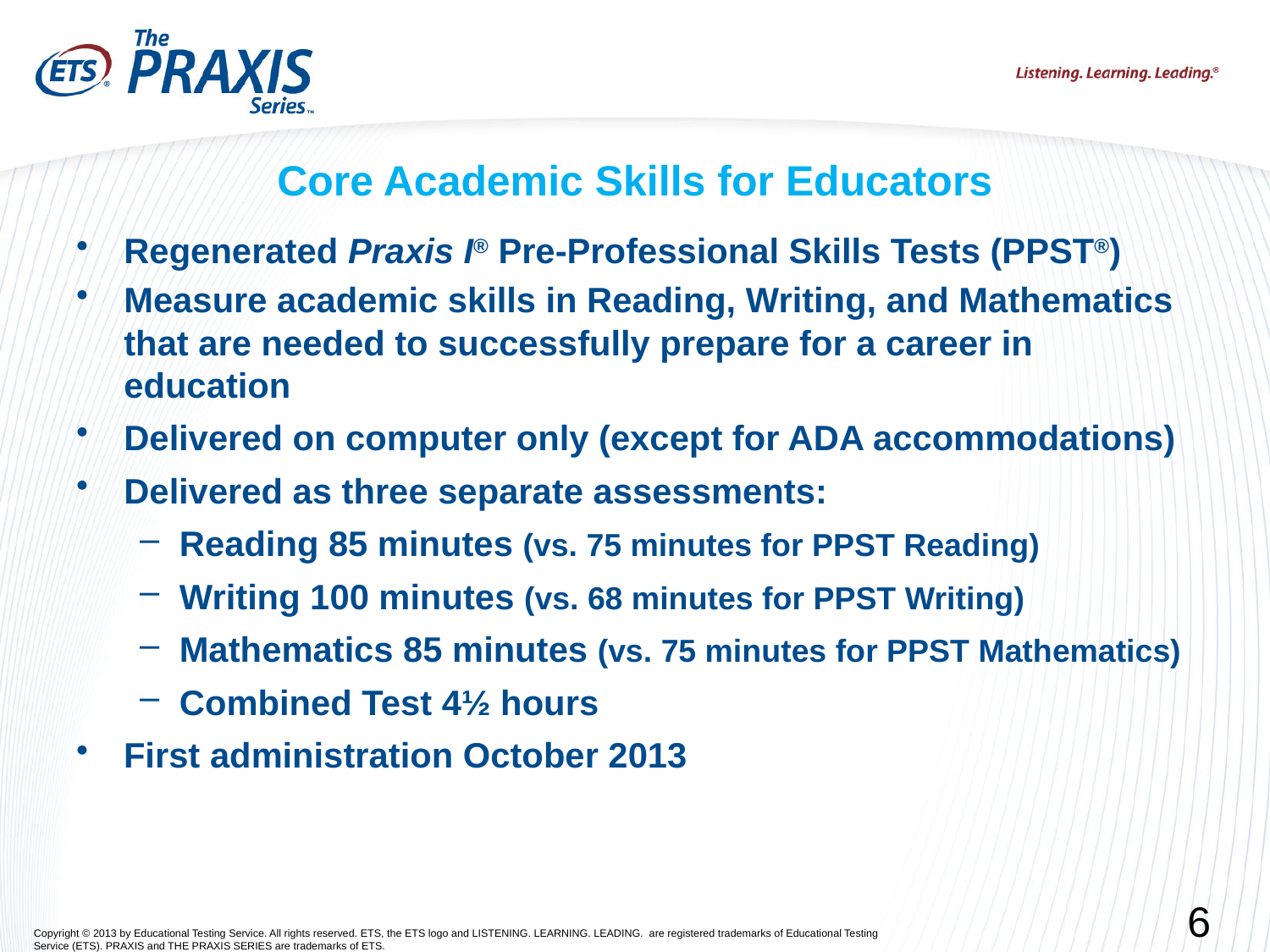

# Core Academic Skills for Educators
Regenerated Praxis I® Pre-Professional Skills Tests (PPST®)
Measure academic skills in Reading, Writing, and Mathematics that are needed to successfully prepare for a career in education
Delivered on computer only (except for ADA accommodations)
Delivered as three separate assessments:
Reading 85 minutes (vs. 75 minutes for PPST Reading)
Writing 100 minutes (vs. 68 minutes for PPST Writing)
Mathematics 85 minutes (vs. 75 minutes for PPST Mathematics)
Combined Test 4½ hours
First administration October 2013

6
Copyright © 2013 by Educational Testing Service. All rights reserved. ETS, the ETS logo and LISTENING. LEARNING. LEADING.  are registered trademarks of Educational Testing Service (ETS). PRAXIS and THE PRAXIS SERIES are trademarks of ETS.